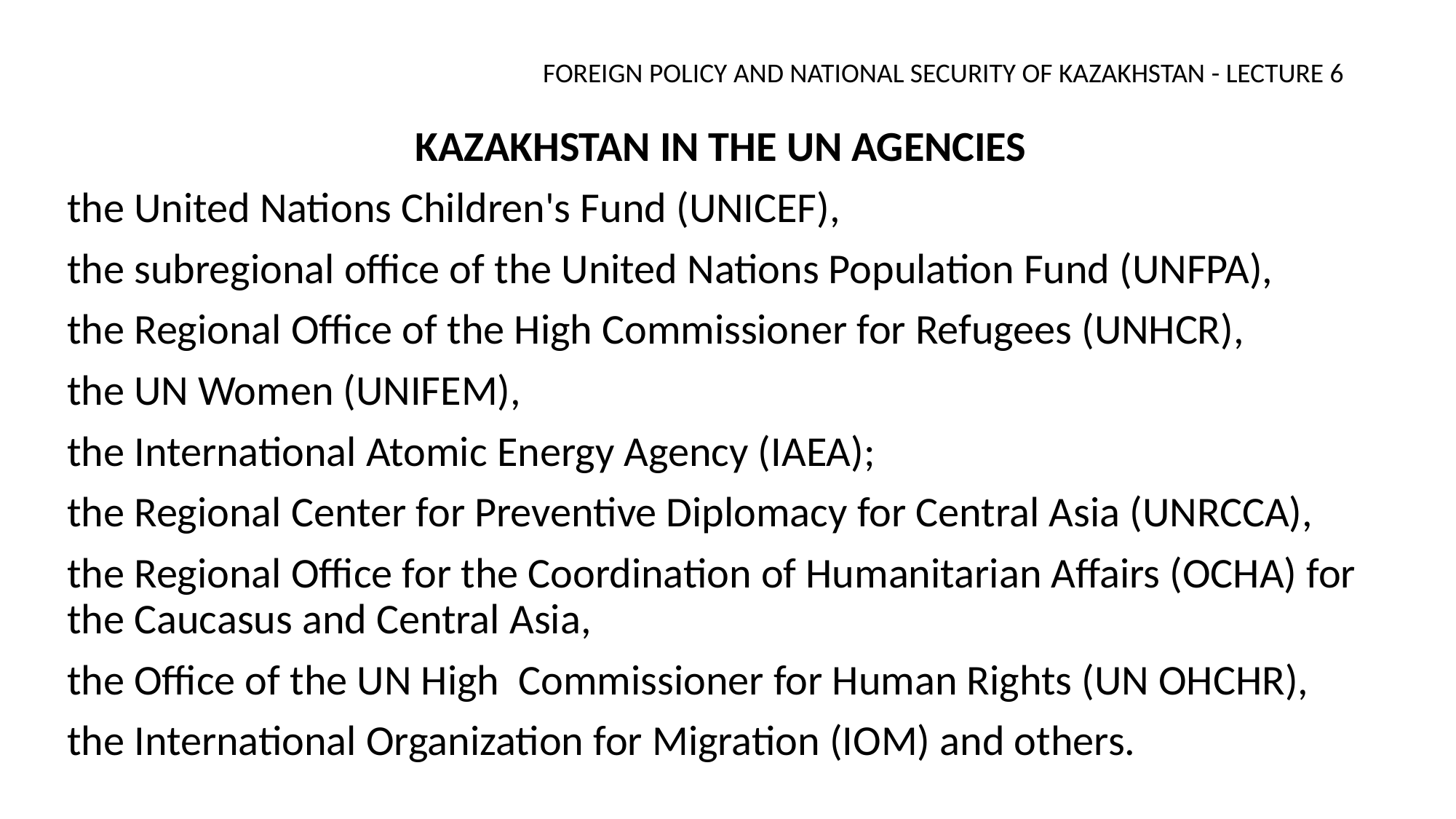

# Foreign policy and national security of Kazakhstan - lecture 6
Kazakhstan in the UN Agencies
the United Nations Children's Fund (UNICEF),
the subregional office of the United Nations Population Fund (UNFPA),
the Regional Office of the High Commissioner for Refugees (UNHCR),
the UN Women (UNIFEM),
the International Atomic Energy Agency (IAEA);
the Regional Center for Preventive Diplomacy for Central Asia (UNRCCA),
the Regional Office for the Coordination of Humanitarian Affairs (OCHA) for the Caucasus and Central Asia,
the Office of the UN High  Commissioner for Human Rights (UN OHCHR),
the International Organization for Migration (IOM) and others.